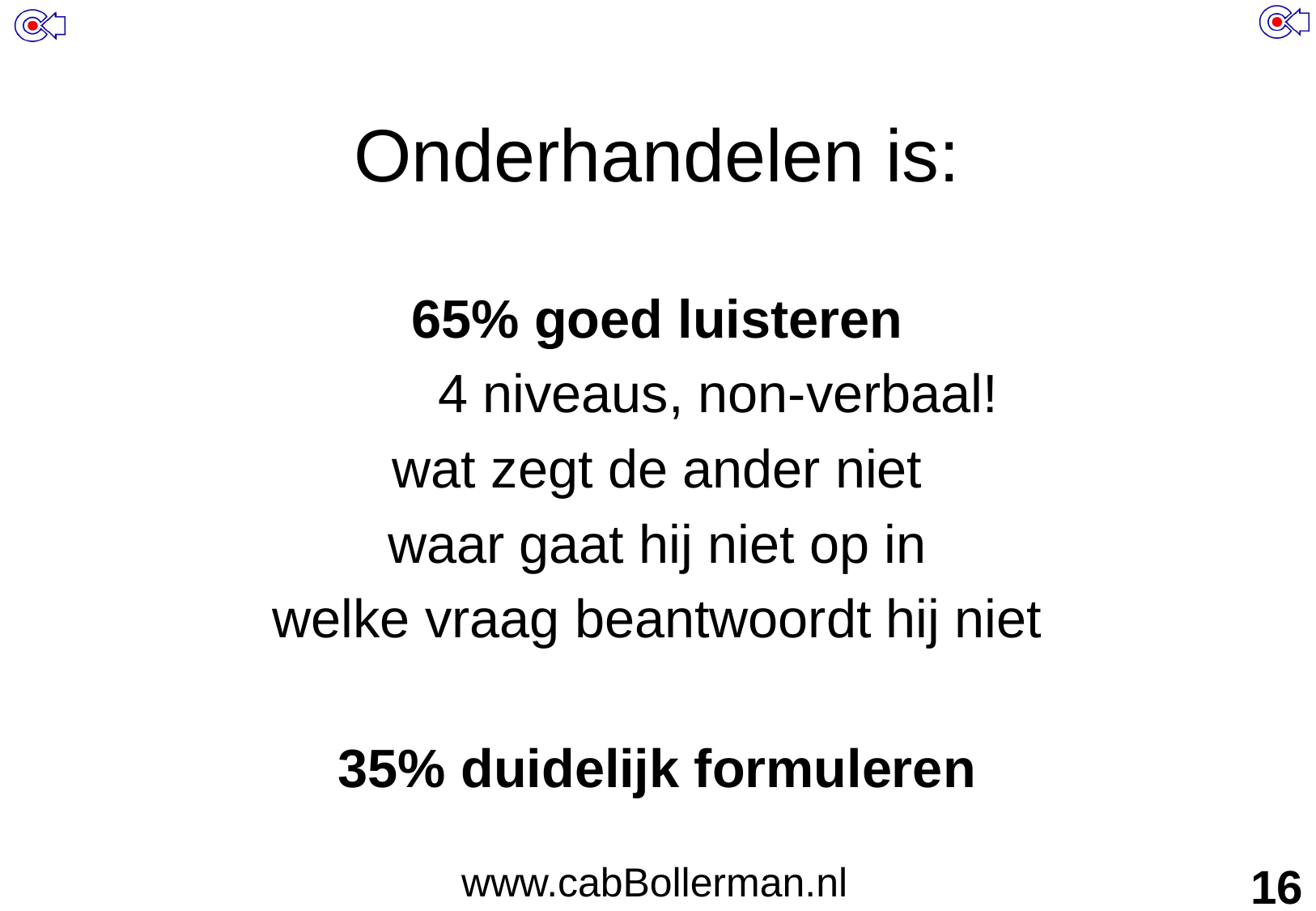

# Onderhandelen is:
65% goed luisteren
	4 niveaus, non-verbaal!
wat zegt de ander niet
waar gaat hij niet op in
welke vraag beantwoordt hij niet

35% duidelijk formuleren
www.cabBollerman.nl
16